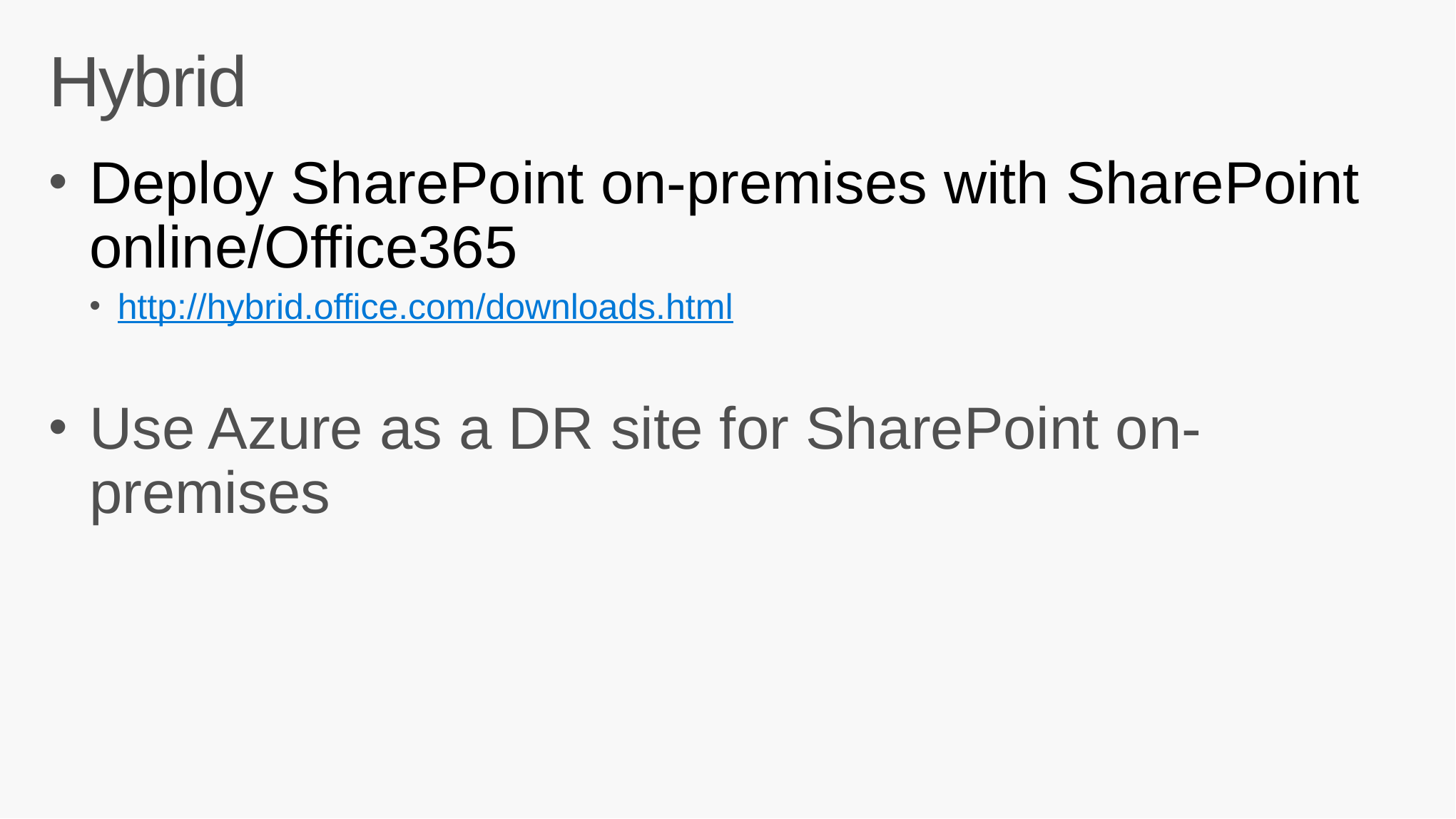

# Hybrid
Deploy SharePoint on-premises with SharePoint online/Office365
http://hybrid.office.com/downloads.html

Use Azure as a DR site for SharePoint on-premises